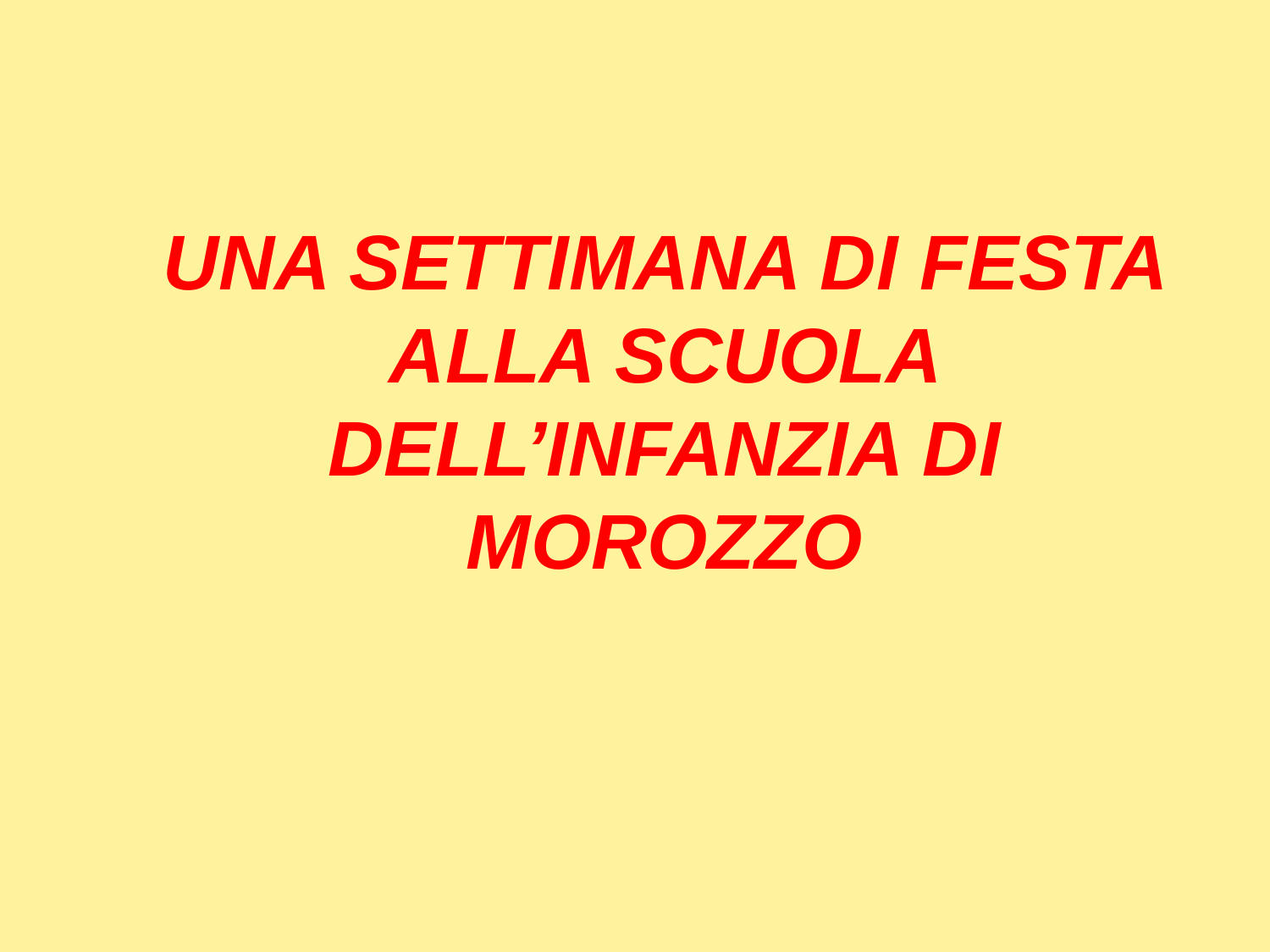

# Una settimana di festa alla scuola dell’infanzia di Morozzo